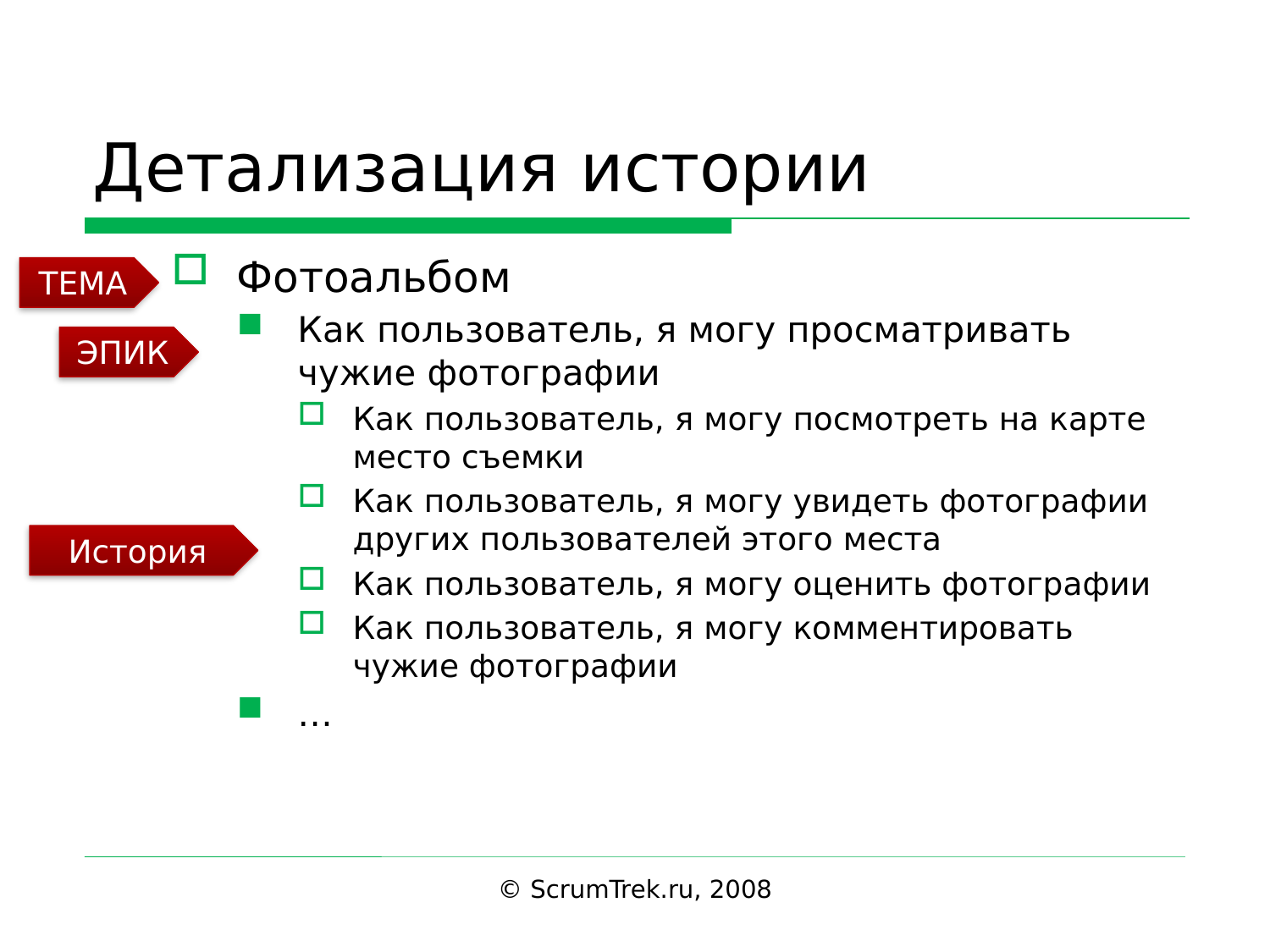

# Детализация истории
Фотоальбом
Как пользователь, я могу просматривать чужие фотографии
Как пользователь, я могу посмотреть на карте место съемки
Как пользователь, я могу увидеть фотографии других пользователей этого места
Как пользователь, я могу оценить фотографии
Как пользователь, я могу комментировать чужие фотографии
…

ТЕМА
ЭПИК
История
© ScrumTrek.ru, 2008